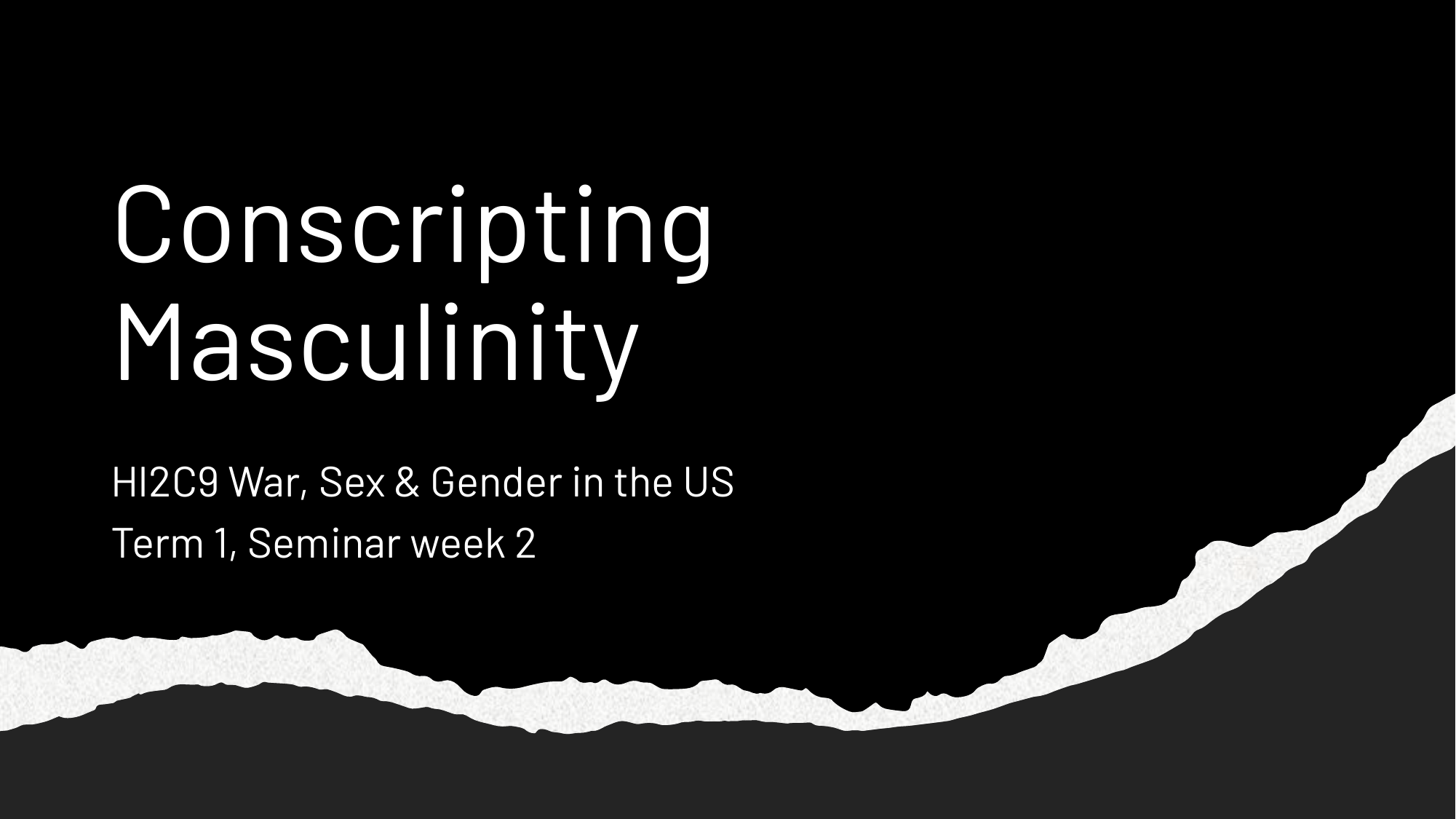

# Conscripting Masculinity

HI2C9 War, Sex & Gender in the US
Term 1, Seminar week 2